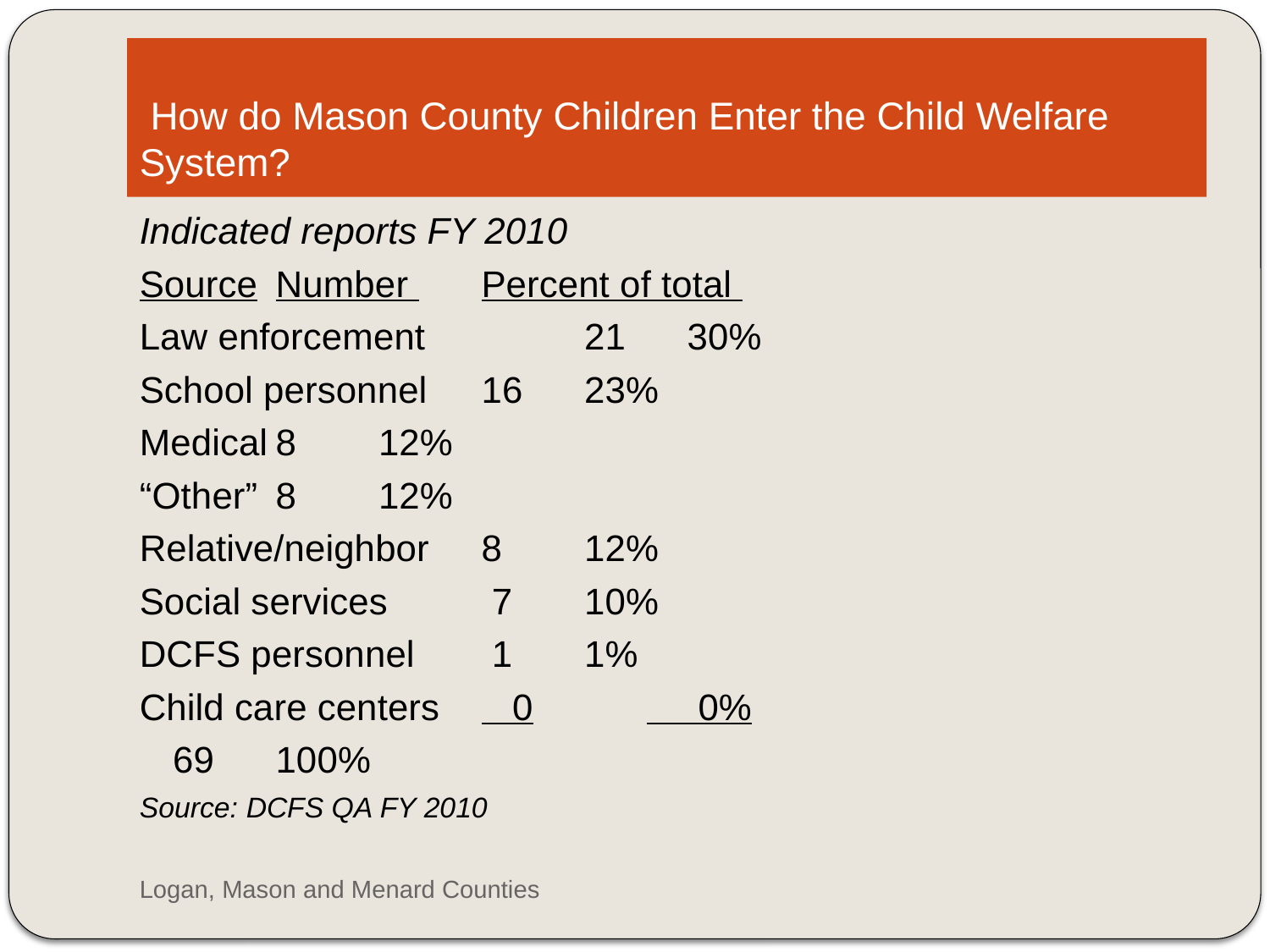

# How do Mason County Children Enter the Child Welfare System?
Indicated reports FY 2010
Source			Number 	Percent of total
Law enforcement           	21	30%
School personnel	16	23%
Medical	8	12%
“Other”	8	12%
Relative/neighbor	8	12%
Social services	 7	10%
DCFS personnel	 1	1%
Child care centers	   0	           0%
		69	100%
Source: DCFS QA FY 2010

Logan, Mason and Menard Counties